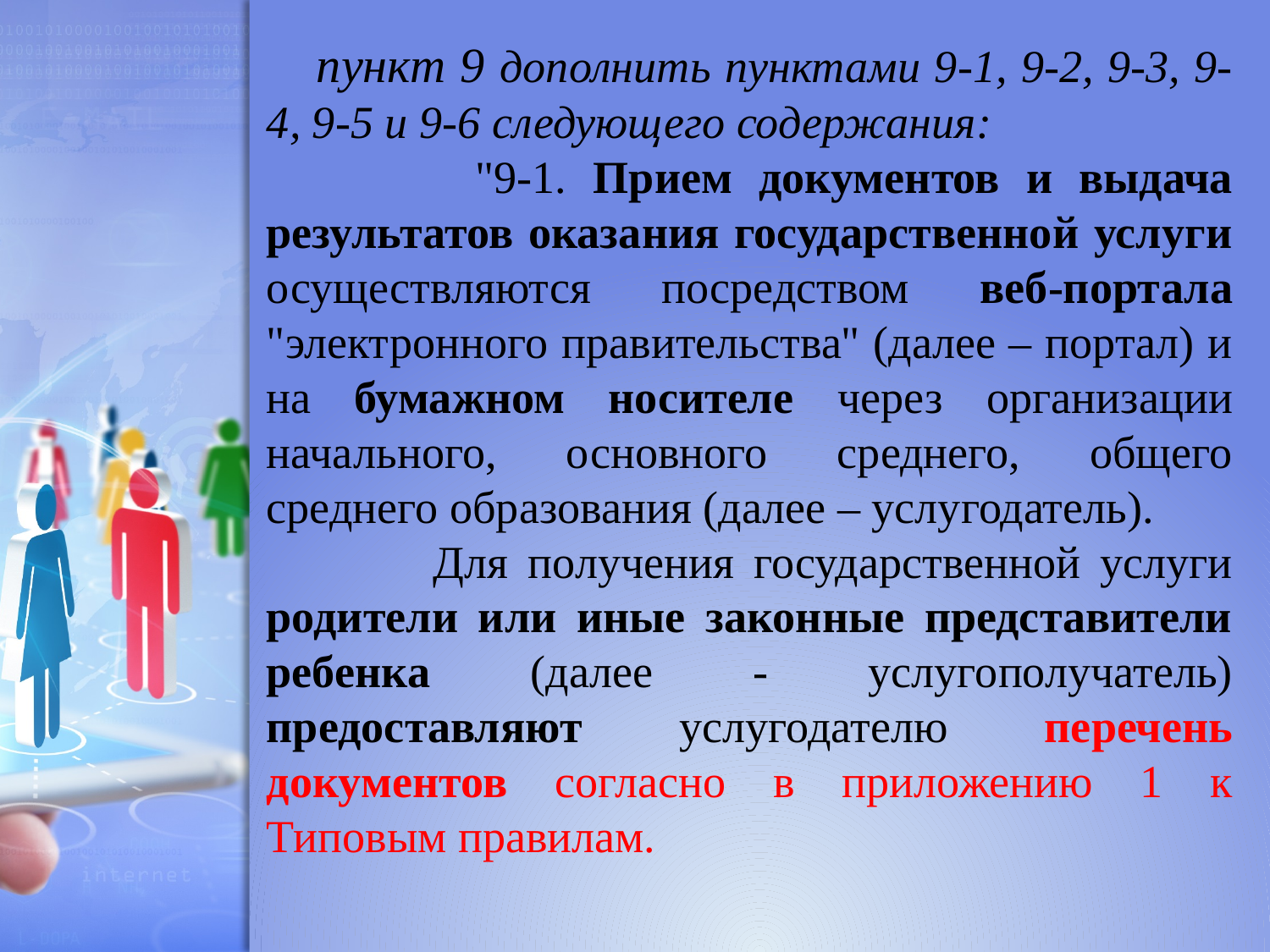

пункт 9 дополнить пунктами 9-1, 9-2, 9-3, 9-4, 9-5 и 9-6 следующего содержания:
      "9-1. Прием документов и выдача результатов оказания государственной услуги осуществляются посредством веб-портала "электронного правительства" (далее – портал) и на бумажном носителе через организации начального, основного среднего, общего среднего образования (далее – услугодатель).
      Для получения государственной услуги родители или иные законные представители ребенка (далее - услугополучатель) предоставляют услугодателю перечень документов согласно в приложению 1 к Типовым правилам.